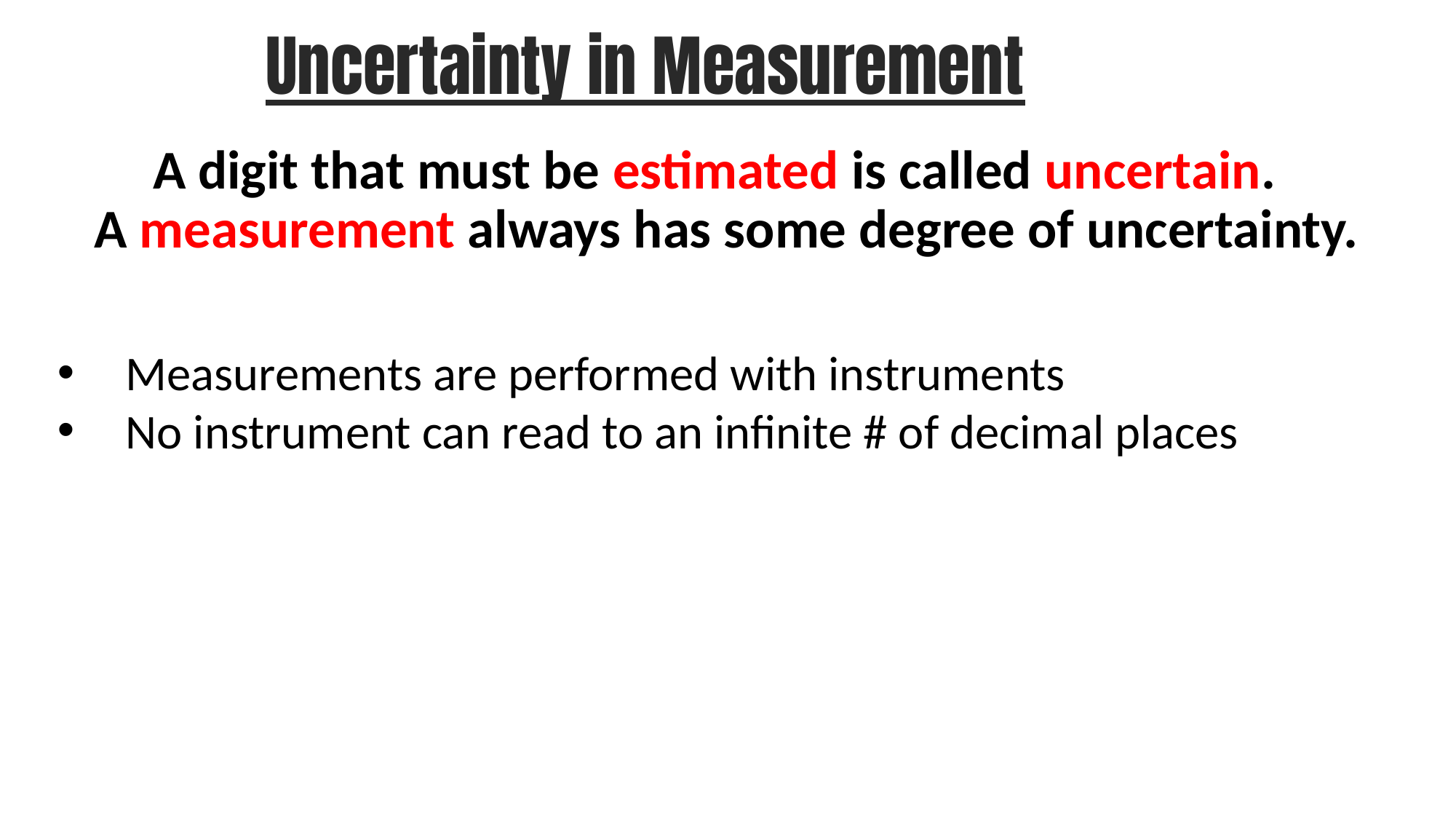

# Uncertainty in Measurement
A digit that must be estimated is called uncertain.
A measurement always has some degree of uncertainty.

Measurements are performed with instruments
No instrument can read to an infinite # of decimal places